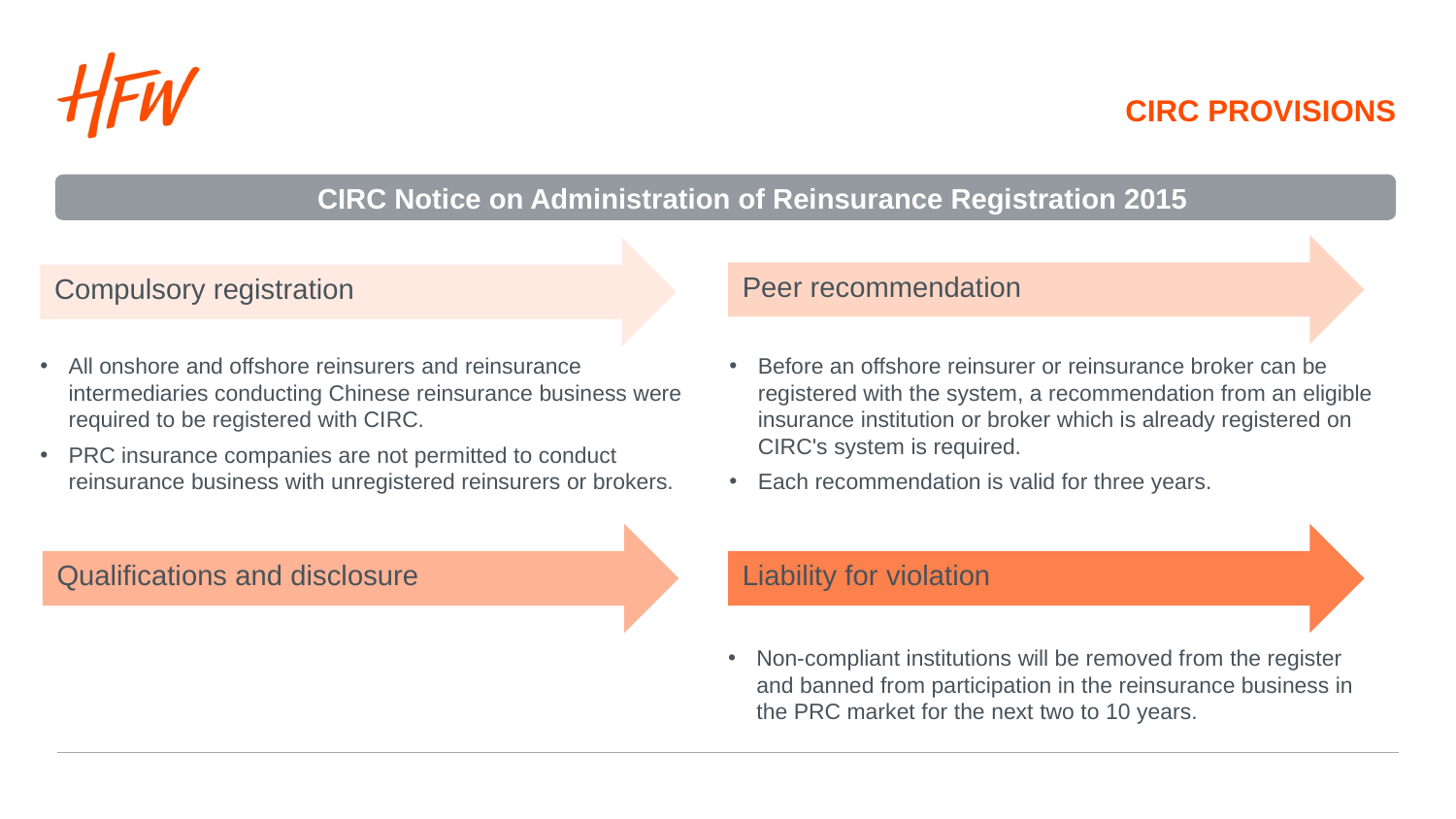

#
CIRC PROVISIONS
CIRC Notice on Administration of Reinsurance Registration 2015

Peer recommendation

Compulsory registration
All onshore and offshore reinsurers and reinsurance intermediaries conducting Chinese reinsurance business were required to be registered with CIRC.
PRC insurance companies are not permitted to conduct reinsurance business with unregistered reinsurers or brokers.

Before an offshore reinsurer or reinsurance broker can be registered with the system, a recommendation from an eligible insurance institution or broker which is already registered on CIRC's system is required.
Each recommendation is valid for three years.

Qualifications and disclosure

Liability for violation
Non-compliant institutions will be removed from the register and banned from participation in the reinsurance business in the PRC market for the next two to 10 years.